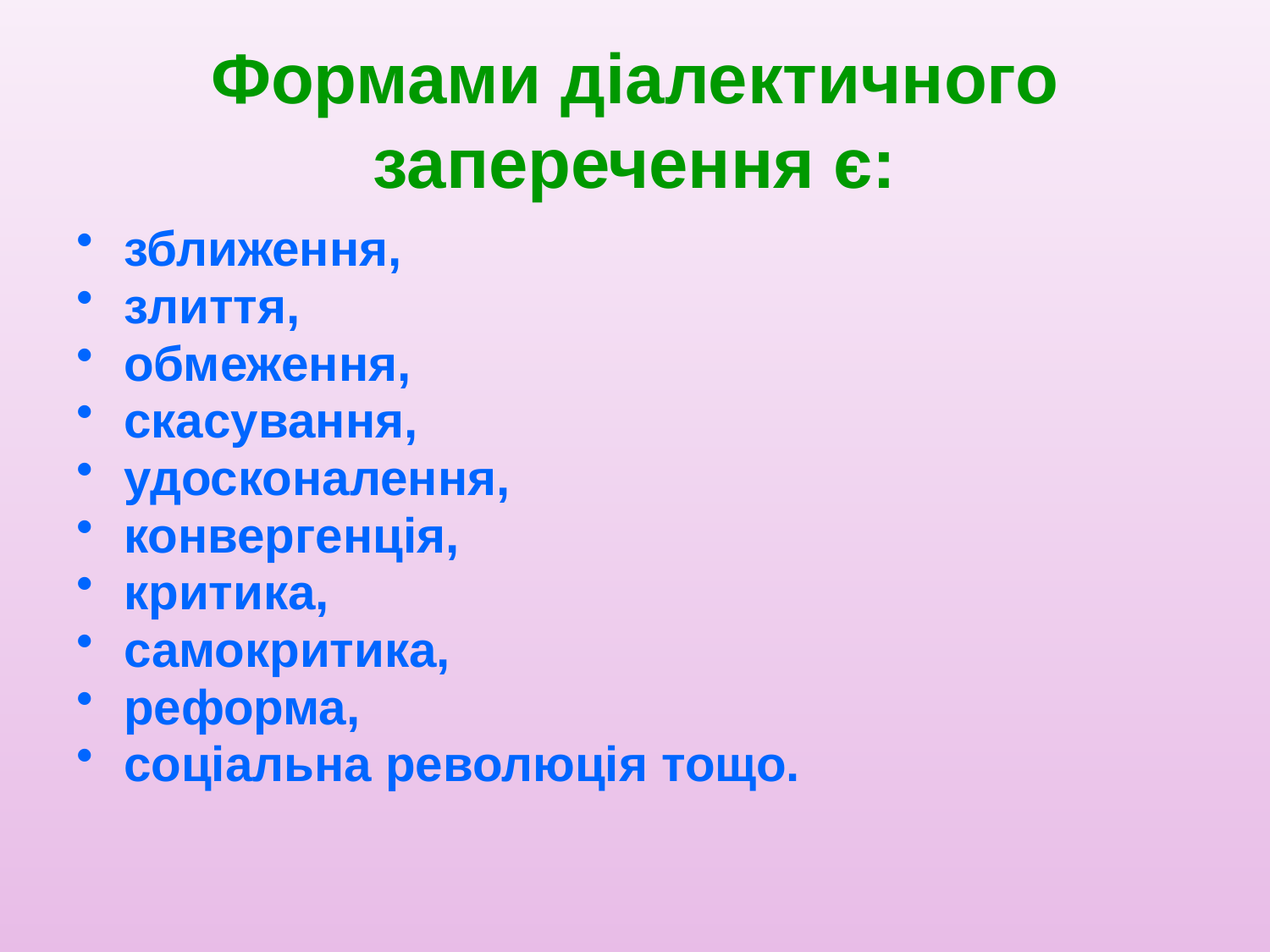

# Формами діалектичного заперечення є:
зближення,
злиття,
обмеження,
скасування,
удосконалення,
конвергенція,
критика,
самокритика,
реформа,
соціальна революція тощо.